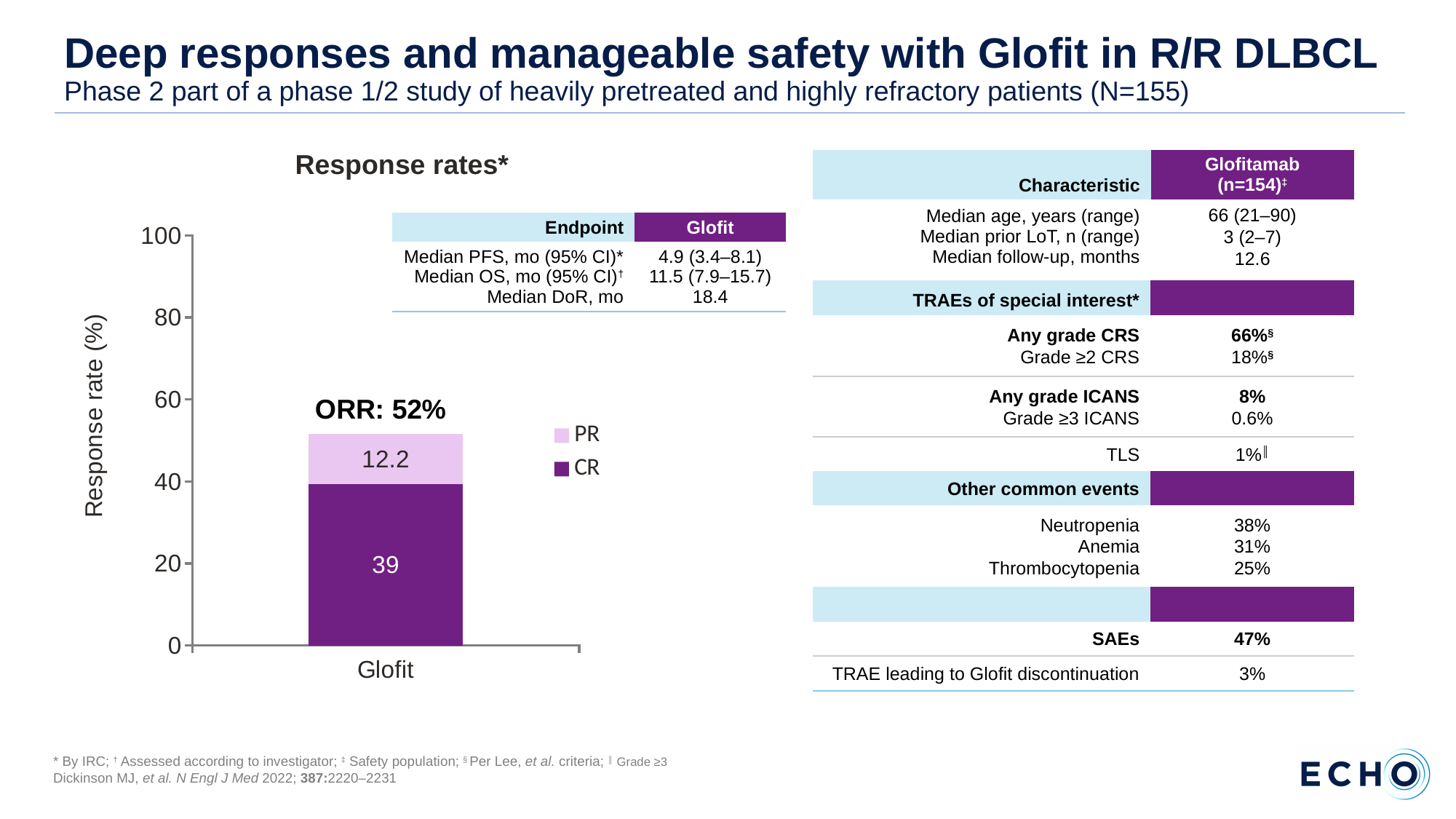

# Deep responses and manageable safety with Glofit in R/R DLBCL Phase 2 part of a phase 1/2 study of heavily pretreated and highly refractory patients (N=155)
Response rates*
| Characteristic | Glofitamab (n=154)‡ |
| --- | --- |
| Median age, years (range) Median prior LoT, n (range) Median follow-up, months | 66 (21–90) 3 (2–7) 12.6 |
| TRAEs of special interest\* |  |
| --- | --- |
| Any grade CRS Grade ≥2 CRS | 66%§ 18%§ |
| Any grade ICANS Grade ≥3 ICANS | 8% 0.6% |
| TLS | 1%║ |
| Other common events |  |
| Neutropenia Anemia Thrombocytopenia | 38% 31% 25% |
|  |  |
| SAEs | 47% |
| TRAE leading to Glofit discontinuation | 3% |

### Chart

| Category | CR | PR |
|---|---|---|
| Glofit | 39.4 | 12.2 |
| Endpoint | Glofit |
| --- | --- |
| Median PFS, mo (95% CI)\* Median OS, mo (95% CI)† Median DoR, mo | 4.9 (3.4–8.1) 11.5 (7.9–15.7) 18.4 |
* By IRC; † Assessed according to investigator; ‡ Safety population; § Per Lee, et al. criteria; ║ Grade ≥3
Dickinson MJ, et al. N Engl J Med 2022; 387:2220–2231